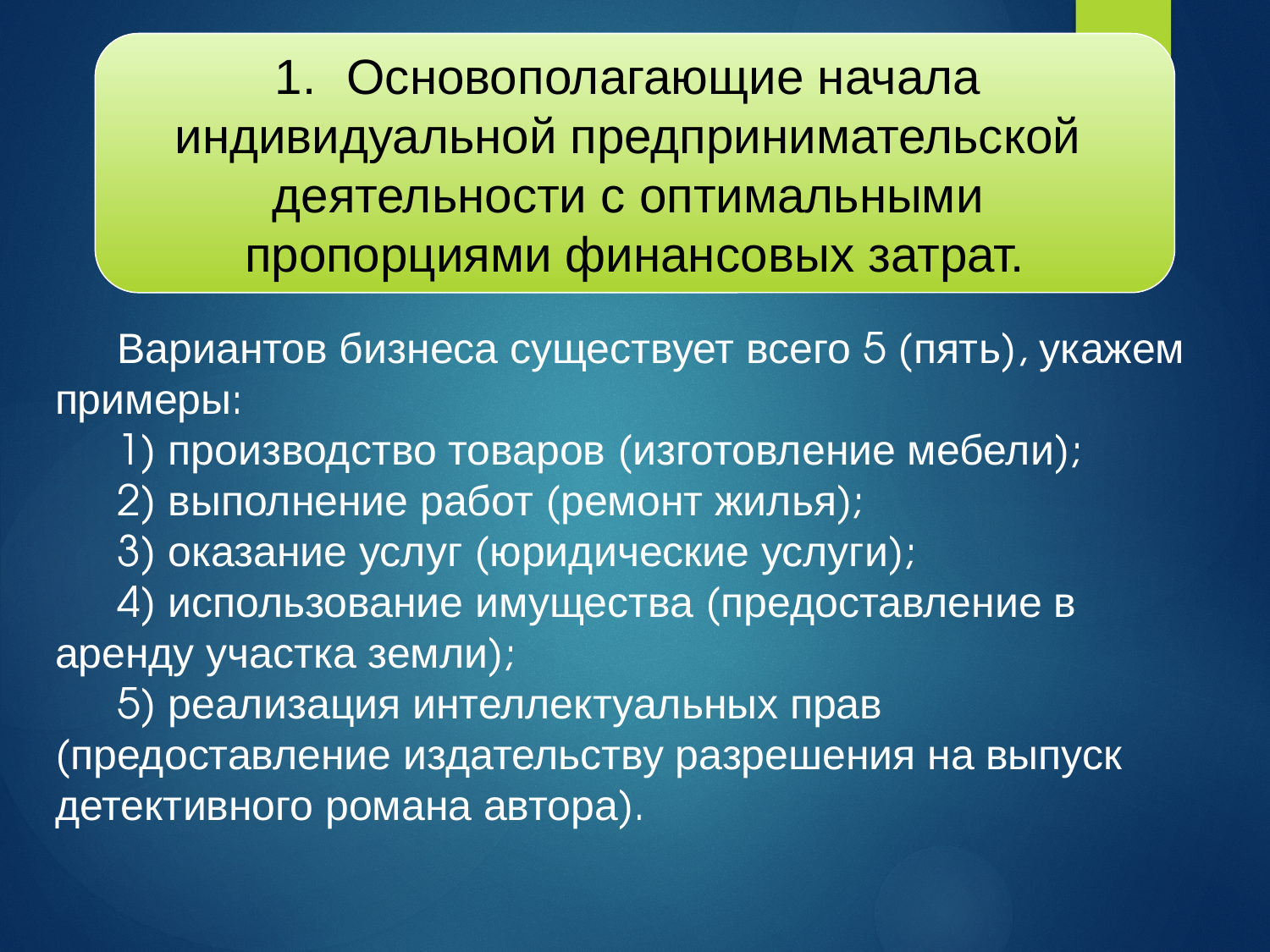

Основополагающие начала
индивидуальной предпринимательской
деятельности с оптимальными
пропорциями финансовых затрат.
Вариантов бизнеса существует всего 5 (пять), укажем примеры:
1) производство товаров (изготовление мебели);
2) выполнение работ (ремонт жилья);
3) оказание услуг (юридические услуги);
4) использование имущества (предоставление в аренду участка земли);
5) реализация интеллектуальных прав (предоставление издательству разрешения на выпуск детективного романа автора).